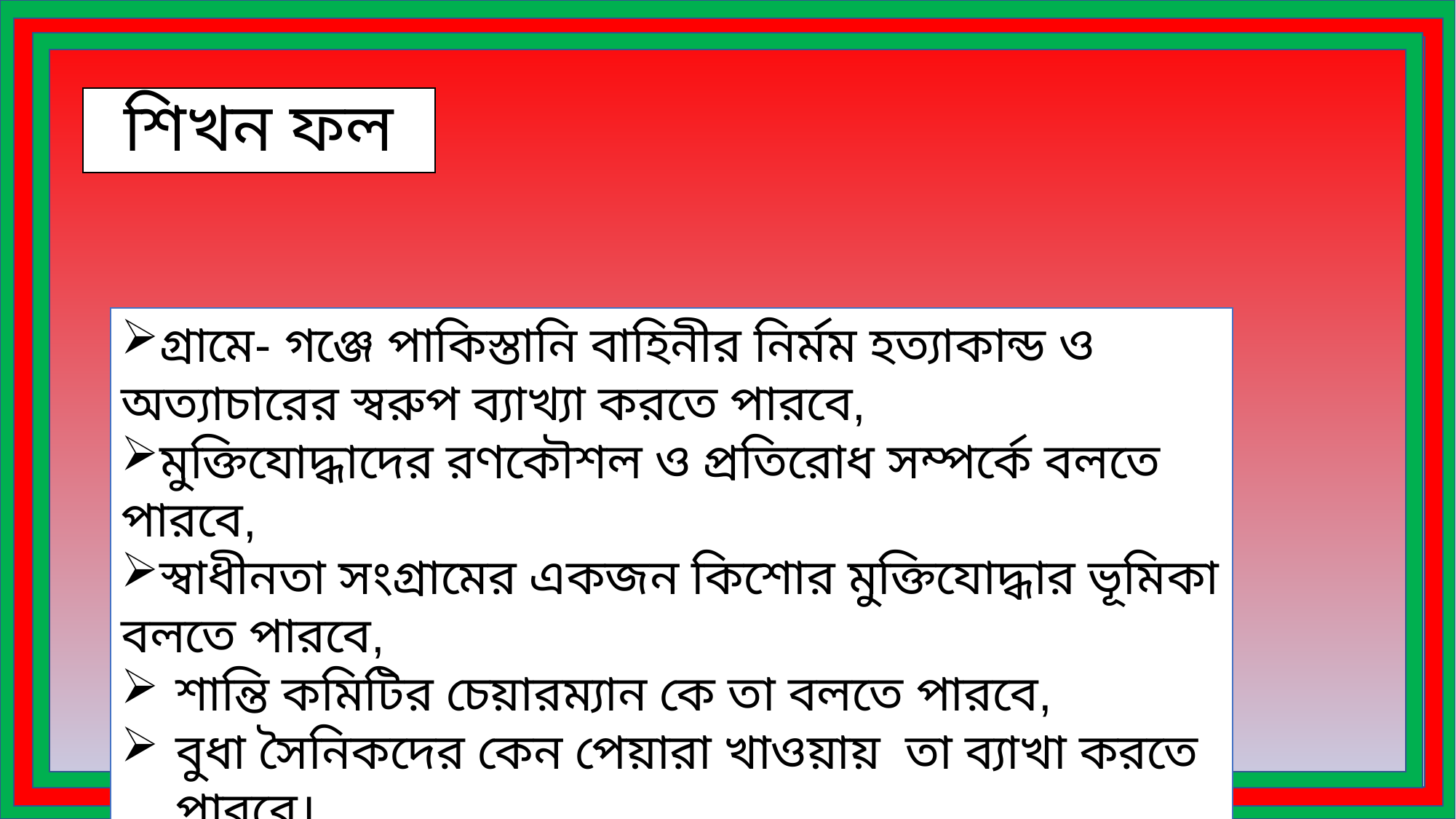

শিখন ফল
গ্রামে- গঞ্জে পাকিস্তানি বাহিনীর নির্মম হত্যাকান্ড ও অত্যাচারের স্বরুপ ব্যাখ্যা করতে পারবে,
মুক্তিযোদ্ধাদের রণকৌশল ও প্রতিরোধ সম্পর্কে বলতে পারবে,
স্বাধীনতা সংগ্রামের একজন কিশোর মুক্তিযোদ্ধার ভূমিকা বলতে পারবে,
শান্তি কমিটির চেয়ারম্যান কে তা বলতে পারবে,
বুধা সৈনিকদের কেন পেয়ারা খাওয়ায়  তা ব্যাখা করতে  পারবে।